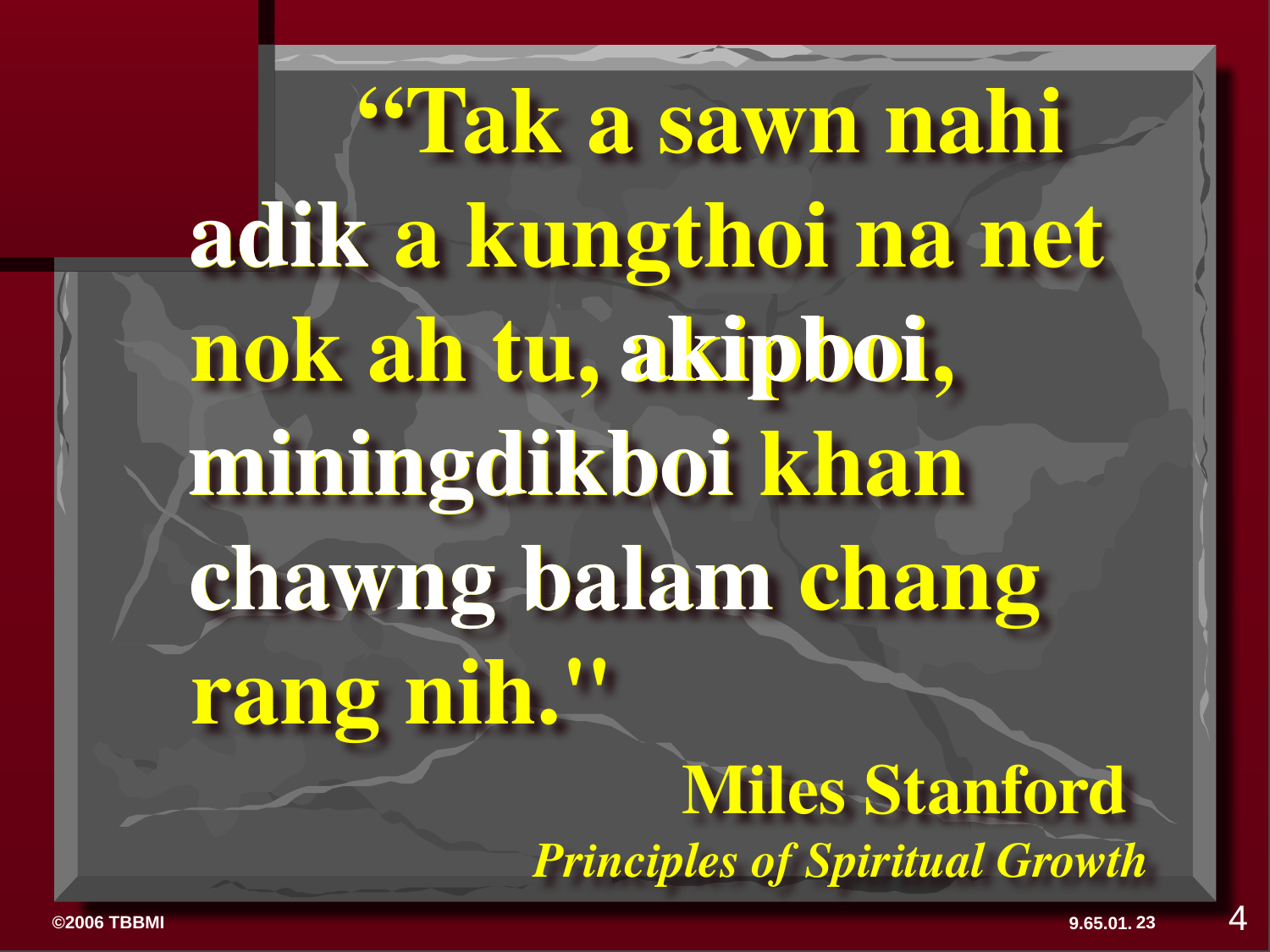

“Tak a sawn nahi adik a kungthoi na net nok ah tu, akipboi, miningdikboi khan chawng balam chang rang nih."
                            Miles Stanford
                            Principles of Spiritual Growth
adik
akipboi
miningdikboi
chawng balam
4
23